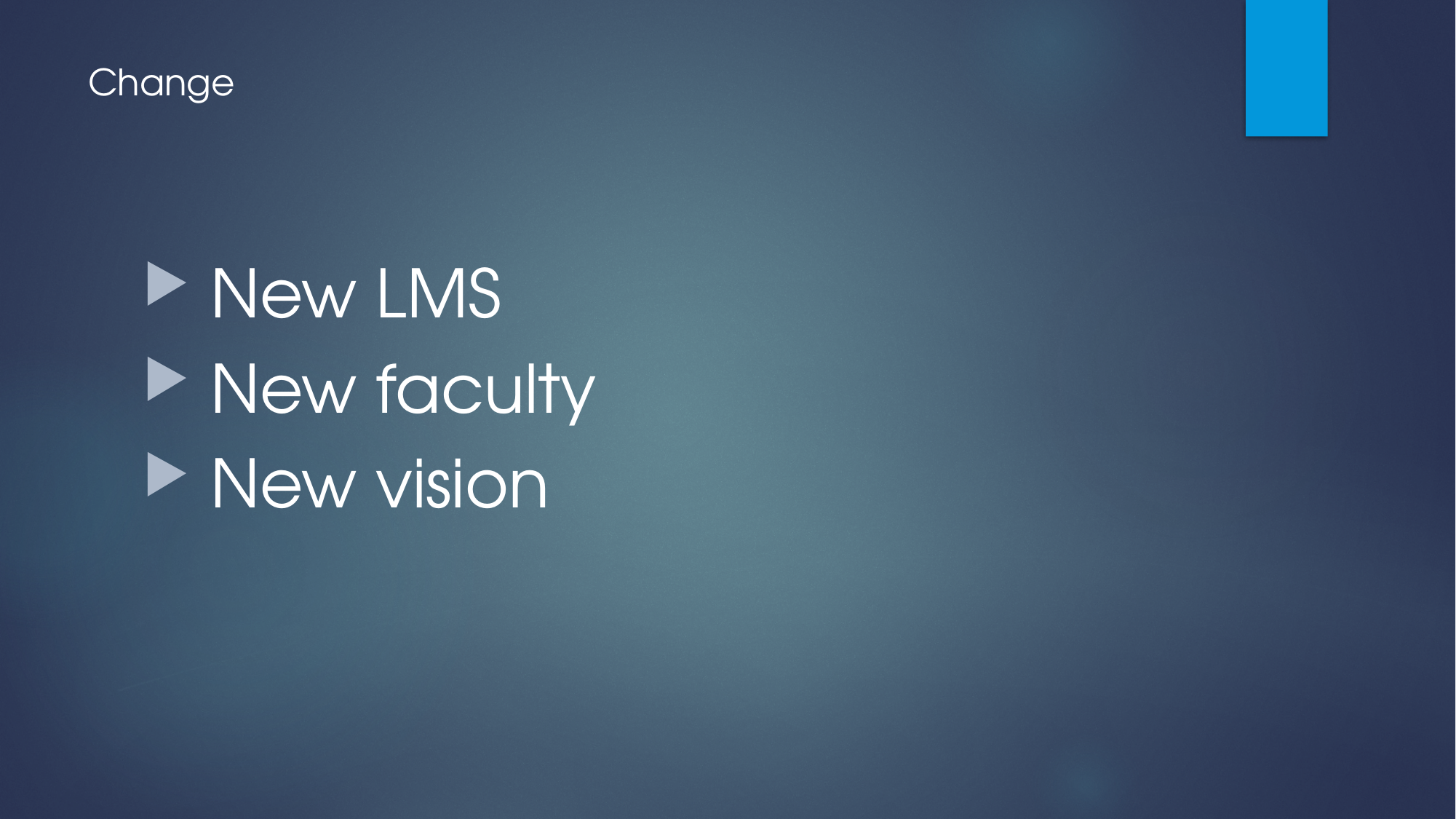

# Change
 New LMS
 New faculty
 New vision